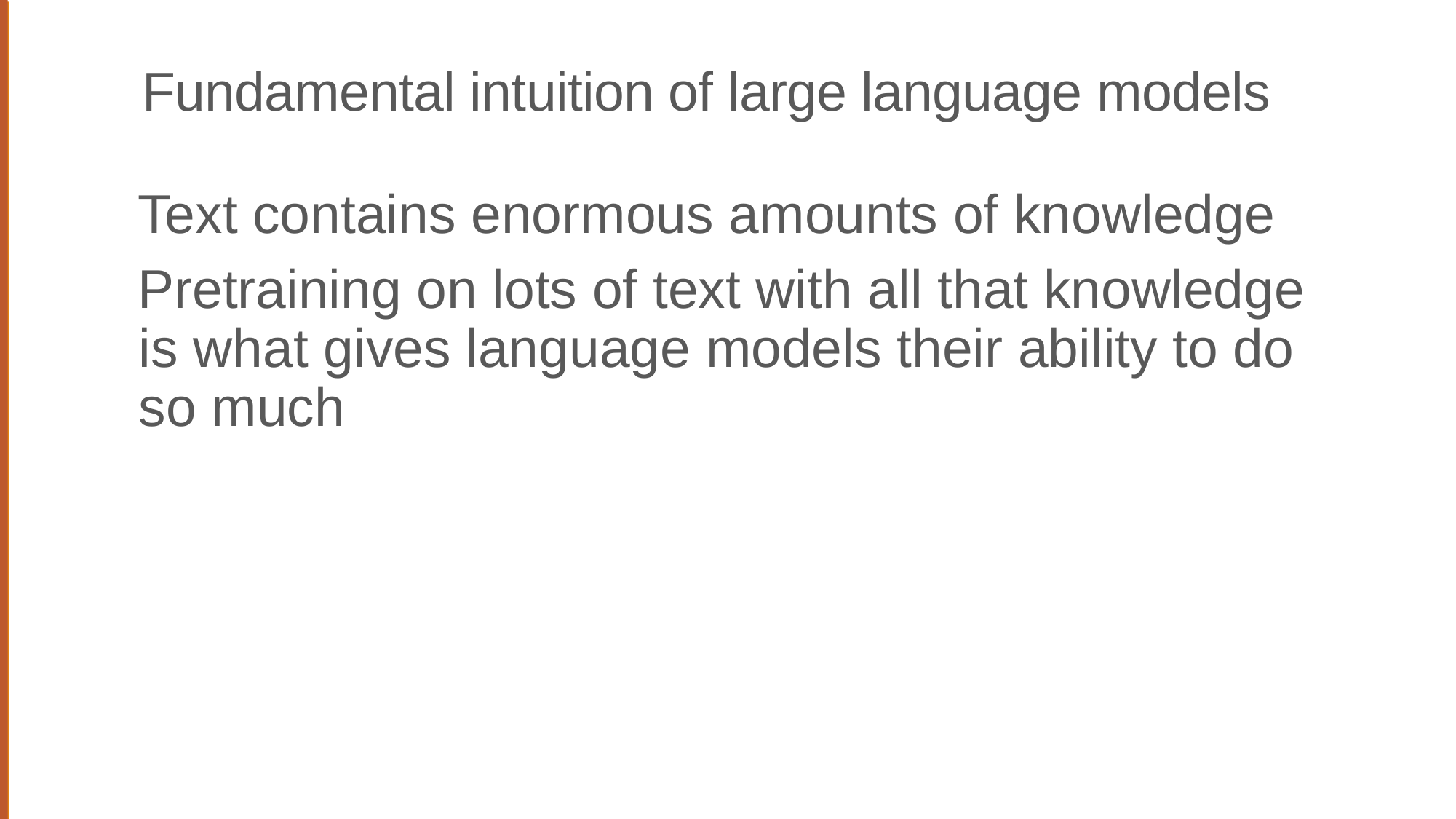

# Fundamental intuition of large language models
Text contains enormous amounts of knowledge
Pretraining on lots of text with all that knowledge is what gives language models their ability to do so much